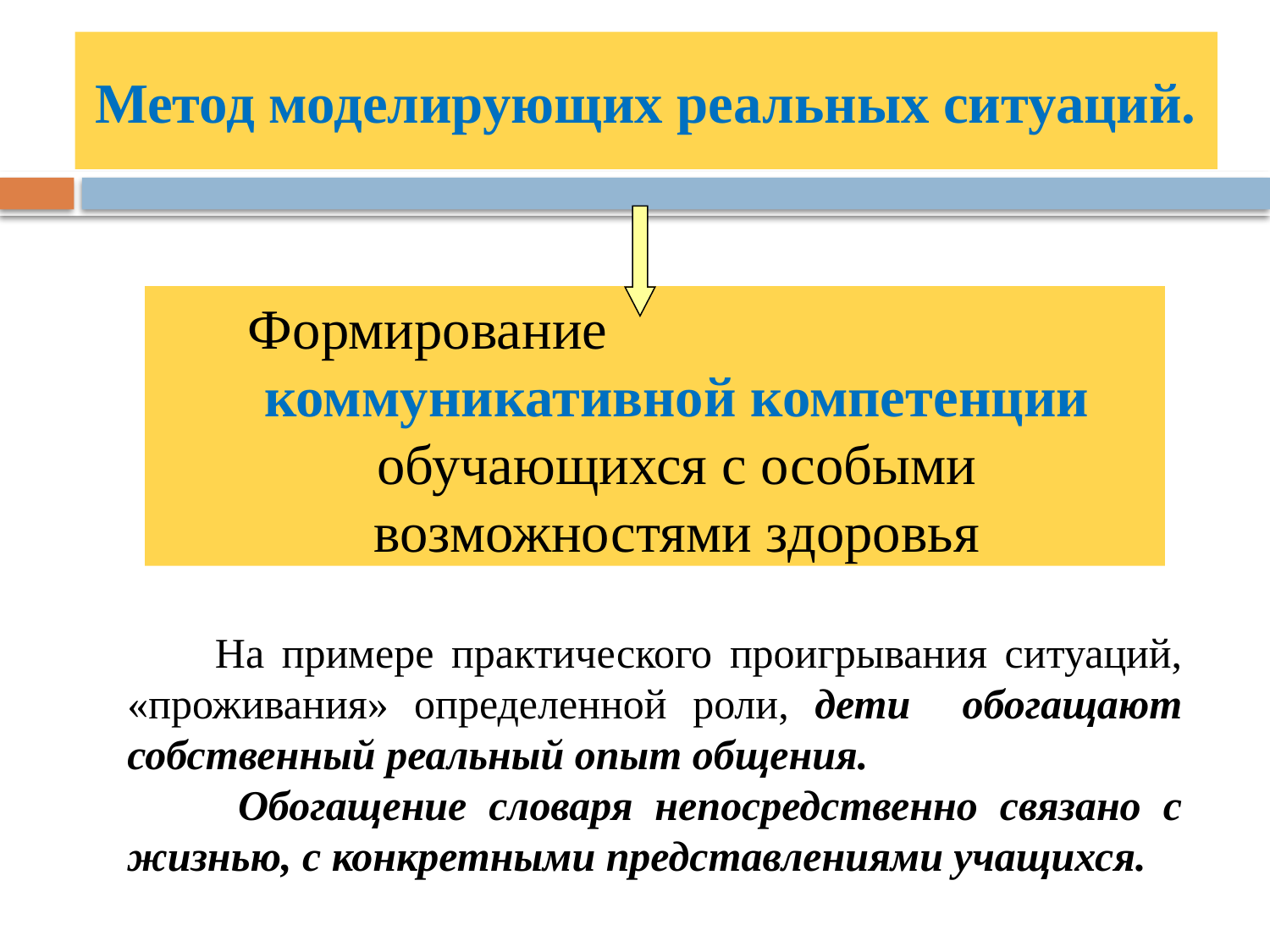

# Метод моделирующих реальных ситуаций.

Формирование                                 коммуникативной компетенции обучающихся с особыми возможностями здоровья
     На примере практического проигрывания ситуаций, «проживания» определенной роли, дети  обогащают собственный реальный опыт общения.
     Обогащение словаря непосредственно связано с жизнью, с конкретными представлениями учащихся.